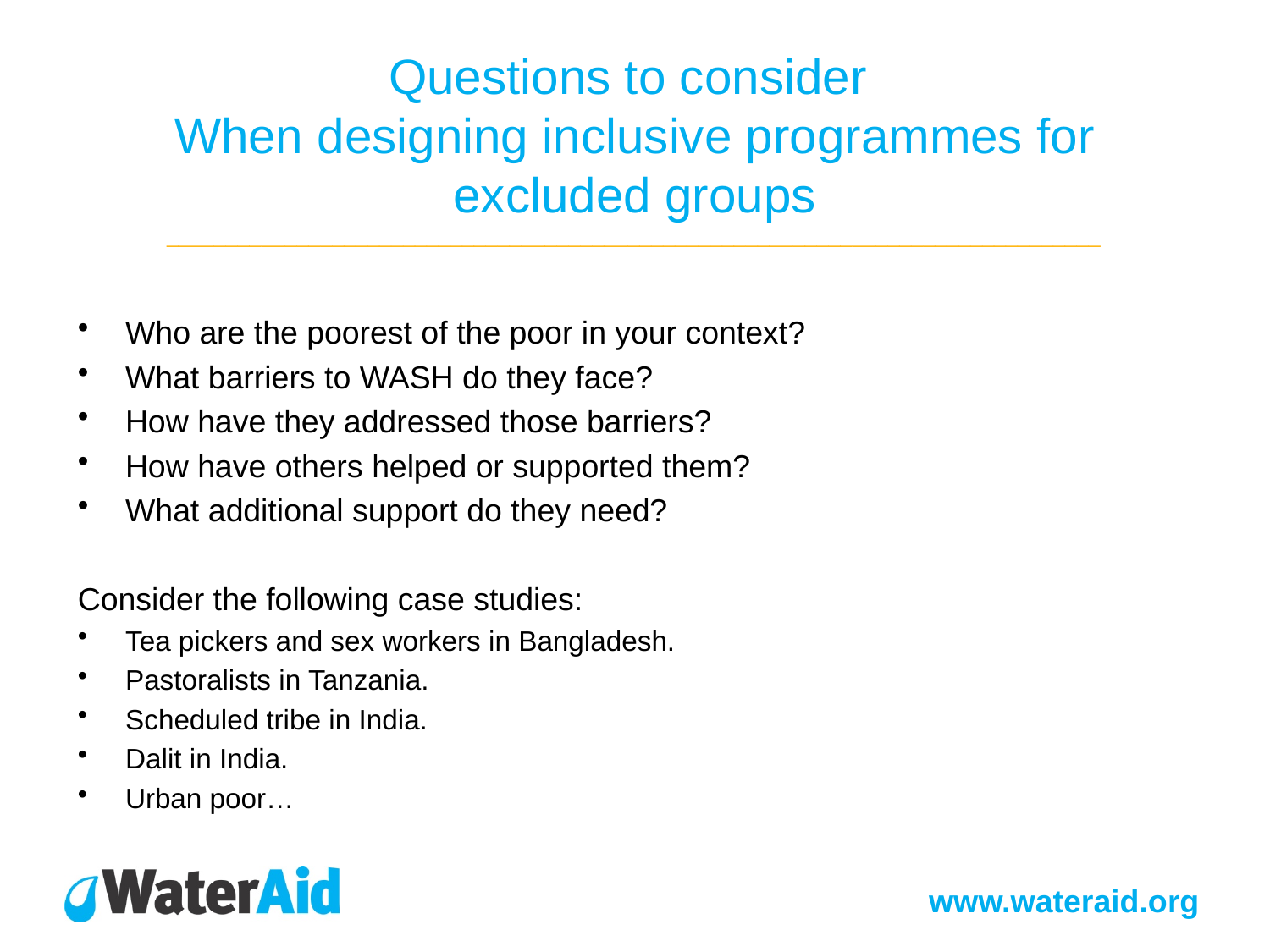

# Questions to consider When designing inclusive programmes for excluded groups _______________________________________________________________________________
Who are the poorest of the poor in your context?
What barriers to WASH do they face?
How have they addressed those barriers?
How have others helped or supported them?
What additional support do they need?

Consider the following case studies:
Tea pickers and sex workers in Bangladesh.
Pastoralists in Tanzania.
Scheduled tribe in India.
Dalit in India.
Urban poor…